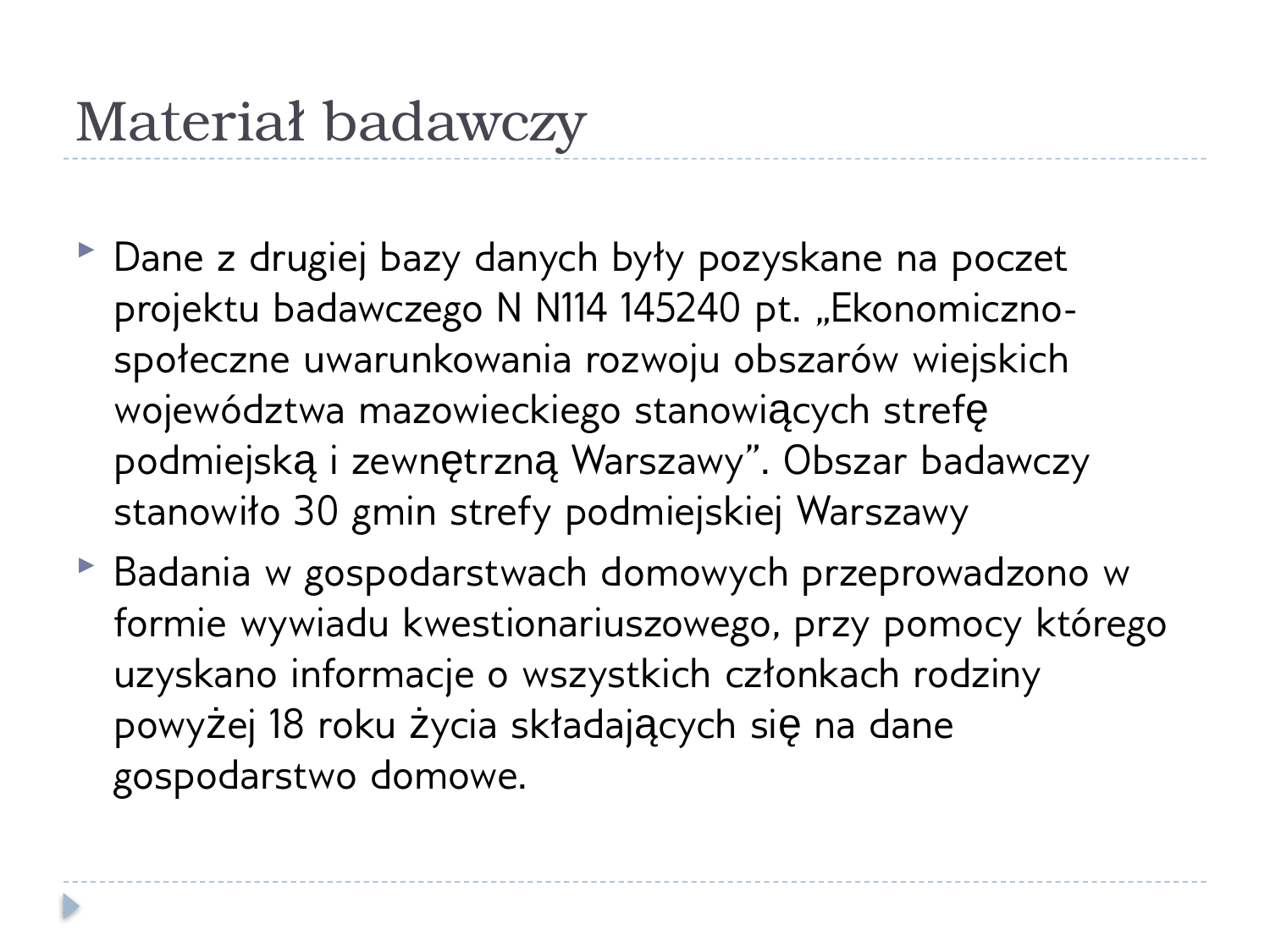

# Materiał badawczy
Dane z drugiej bazy danych były pozyskane na poczet projektu badawczego N N114 145240 pt. „Ekonomiczno-społeczne uwarunkowania rozwoju obszarów wiejskich województwa mazowieckiego stanowiących strefę podmiejską i zewnętrzną Warszawy”. Obszar badawczy stanowiło 30 gmin strefy podmiejskiej Warszawy
Badania w gospodarstwach domowych przeprowadzono w formie wywiadu kwestionariuszowego, przy pomocy którego uzyskano informacje o wszystkich członkach rodziny powyżej 18 roku życia składających się na dane gospodarstwo domowe.